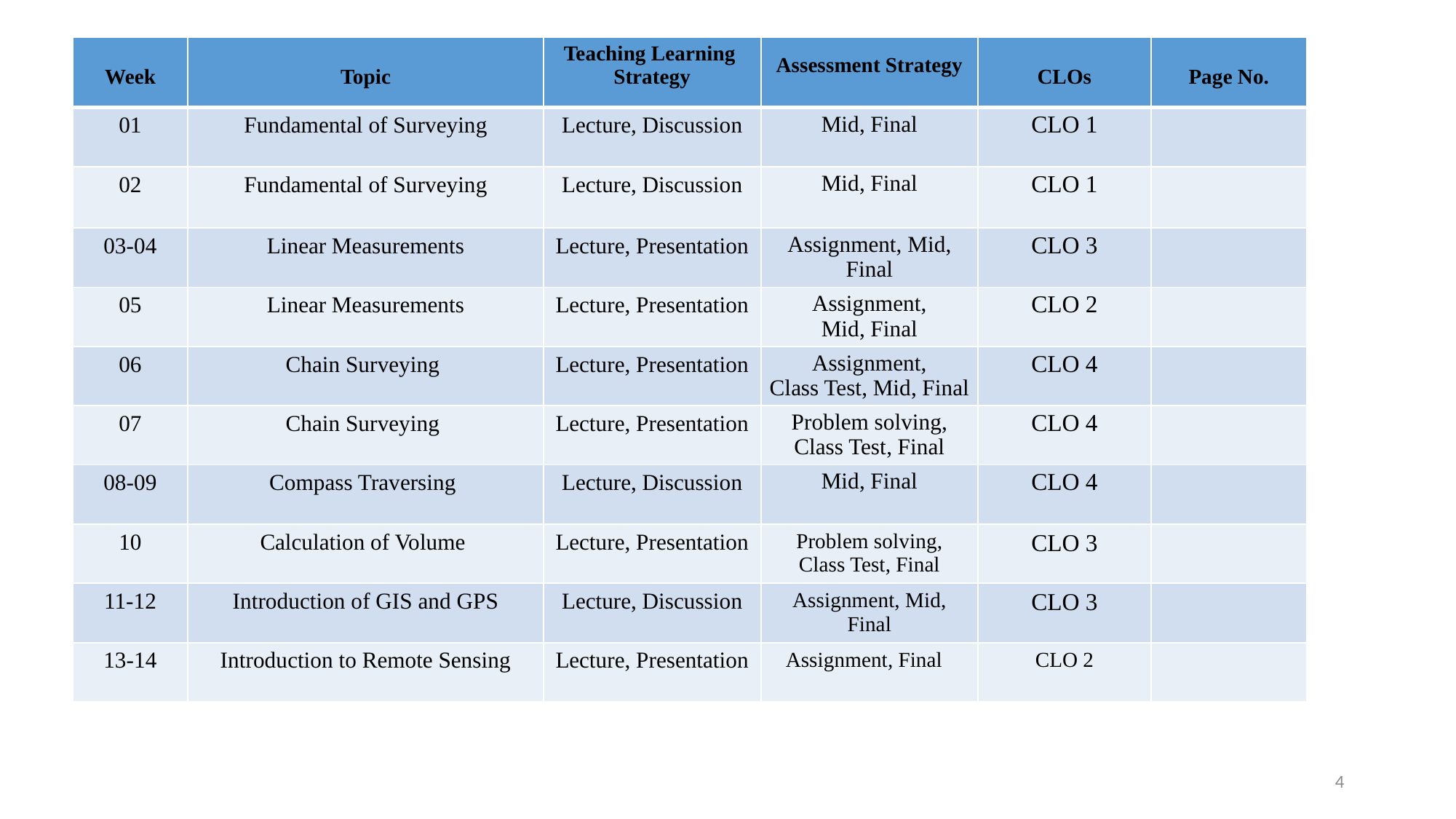

| Week | Topic | Teaching Learning Strategy | Assessment Strategy | CLOs | Page No. |
| --- | --- | --- | --- | --- | --- |
| 01 | Fundamental of Surveying | Lecture, Discussion | Mid, Final | CLO 1 |  |
| 02 | Fundamental of Surveying | Lecture, Discussion | Mid, Final | CLO 1 |  |
| 03-04 | Linear Measurements | Lecture, Presentation | Assignment, Mid, Final | CLO 3 |  |
| 05 | Linear Measurements | Lecture, Presentation | Assignment, Mid, Final | CLO 2 |  |
| 06 | Chain Surveying | Lecture, Presentation | Assignment, Class Test, Mid, Final | CLO 4 |  |
| 07 | Chain Surveying | Lecture, Presentation | Problem solving, Class Test, Final | CLO 4 |  |
| 08-09 | Compass Traversing | Lecture, Discussion | Mid, Final | CLO 4 |  |
| 10 | Calculation of Volume | Lecture, Presentation | Problem solving, Class Test, Final | CLO 3 |  |
| 11-12 | Introduction of GIS and GPS | Lecture, Discussion | Assignment, Mid, Final | CLO 3 |  |
| 13-14 | Introduction to Remote Sensing | Lecture, Presentation | Assignment, Final | CLO 2 |  |
4